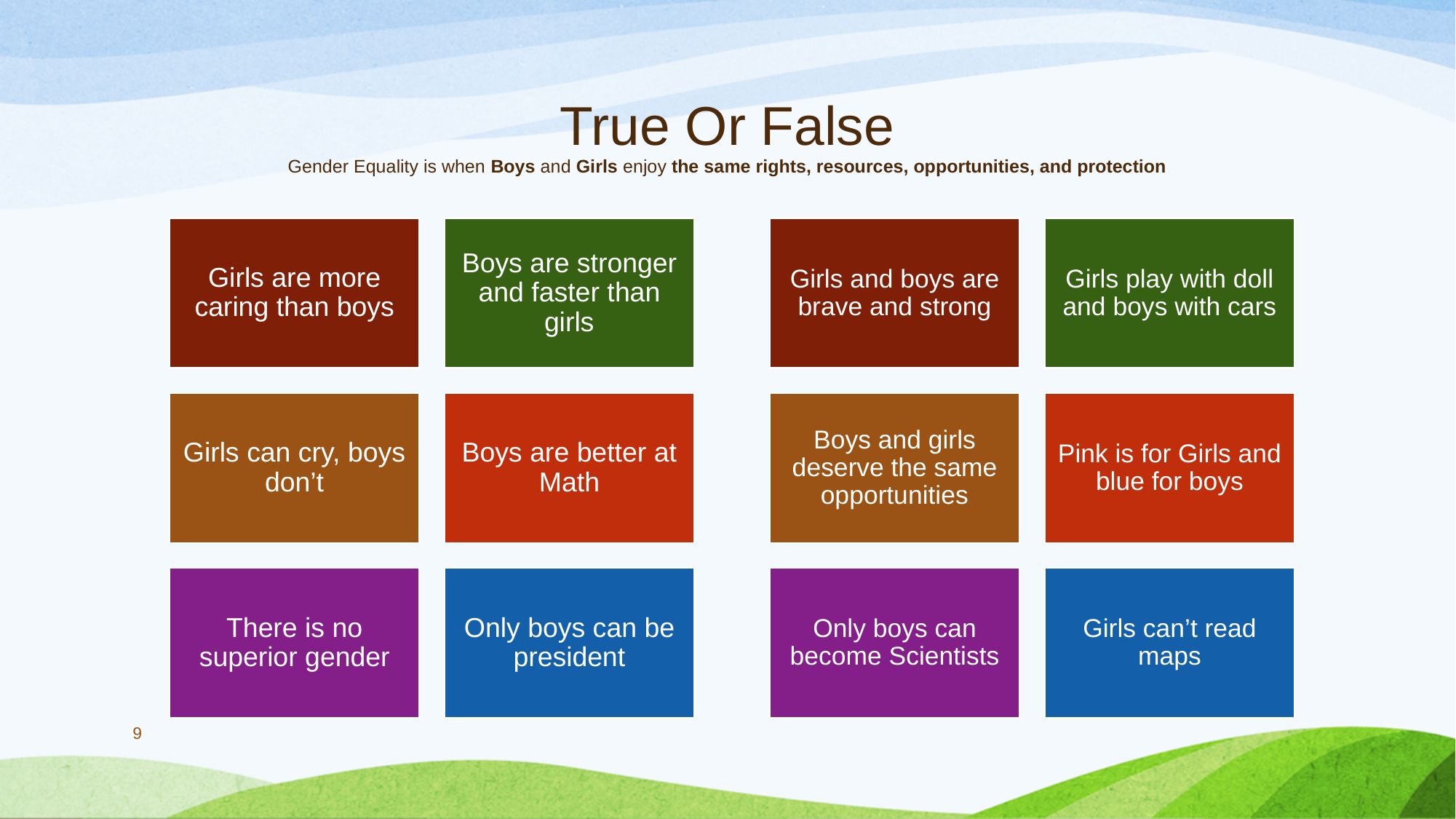

# True Or False Gender Equality is when Boys and Girls enjoy the same rights, resources, opportunities, and protection

Girls are more caring than boys

Boys are stronger and faster than girls

Girls can cry, boys don’t

Boys are better at Math

There is no superior gender

Only boys can be president

Girls and boys are brave and strong

Girls play with doll and boys with cars

Boys and girls deserve the same opportunities

Pink is for Girls and blue for boys

Only boys can become Scientists

Girls can’t read maps
9